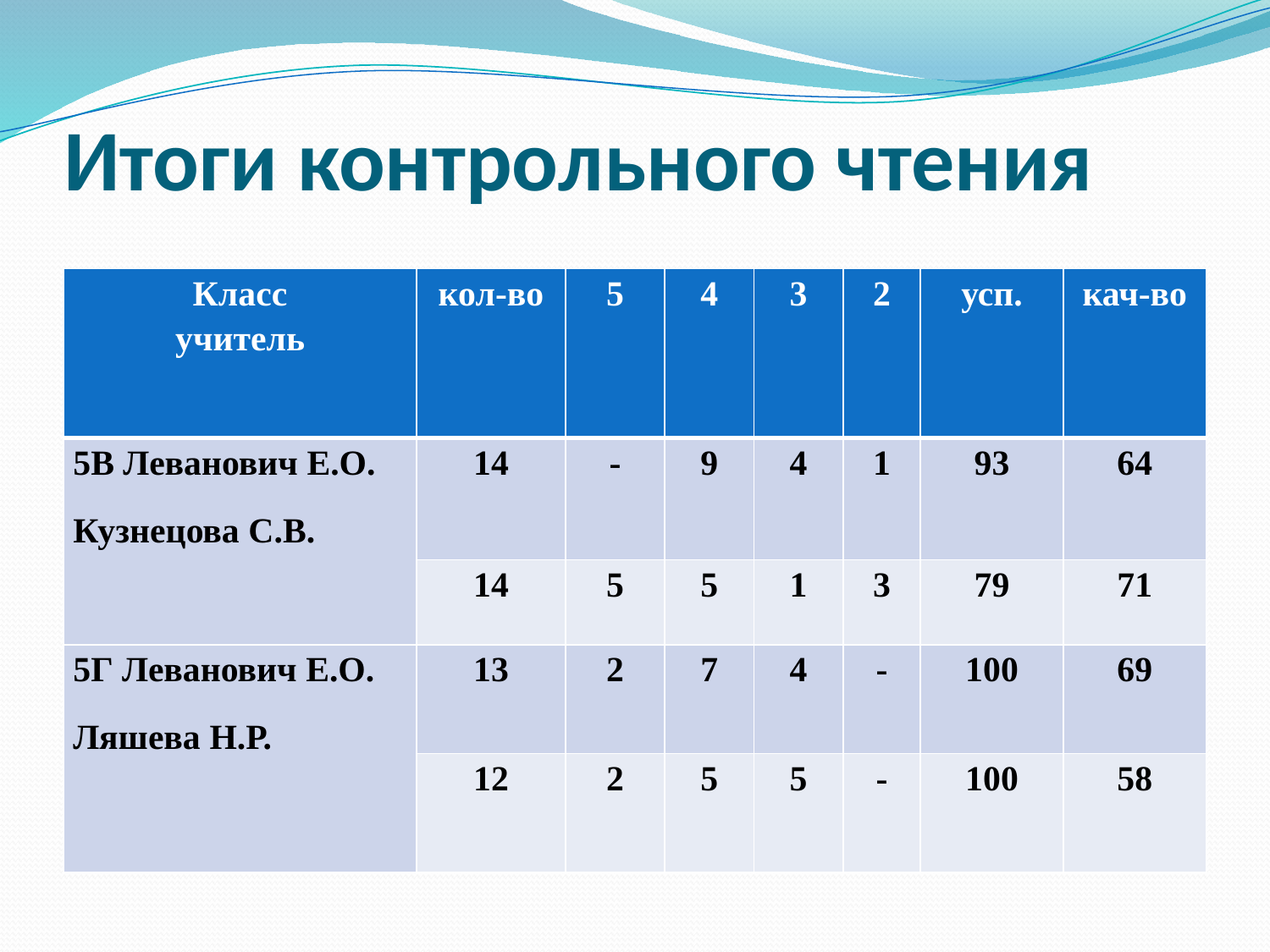

# Итоги контрольного чтения
| Класс учитель | кол-во | 5 | 4 | 3 | 2 | усп. | кач-во |
| --- | --- | --- | --- | --- | --- | --- | --- |
| 5В Леванович Е.О. Кузнецова С.В. | 14 | - | 9 | 4 | 1 | 93 | 64 |
|  | 14 | 5 | 5 | 1 | 3 | 79 | 71 |
| 5Г Леванович Е.О. Ляшева Н.Р. | 13 | 2 | 7 | 4 | - | 100 | 69 |
|  | 12 | 2 | 5 | 5 | - | 100 | 58 |